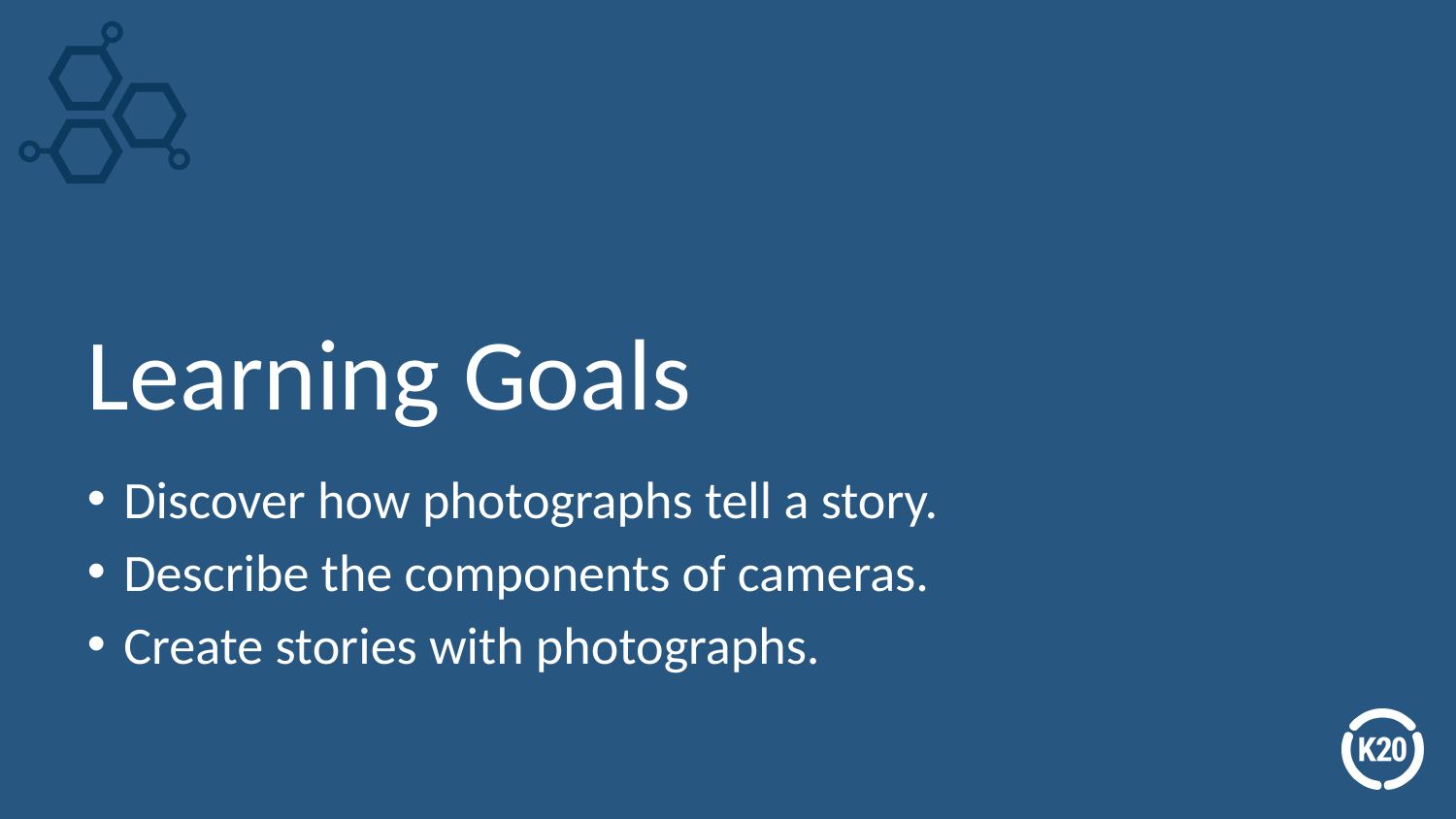

# Learning Goals
Discover how photographs tell a story.
Describe the components of cameras.
Create stories with photographs.